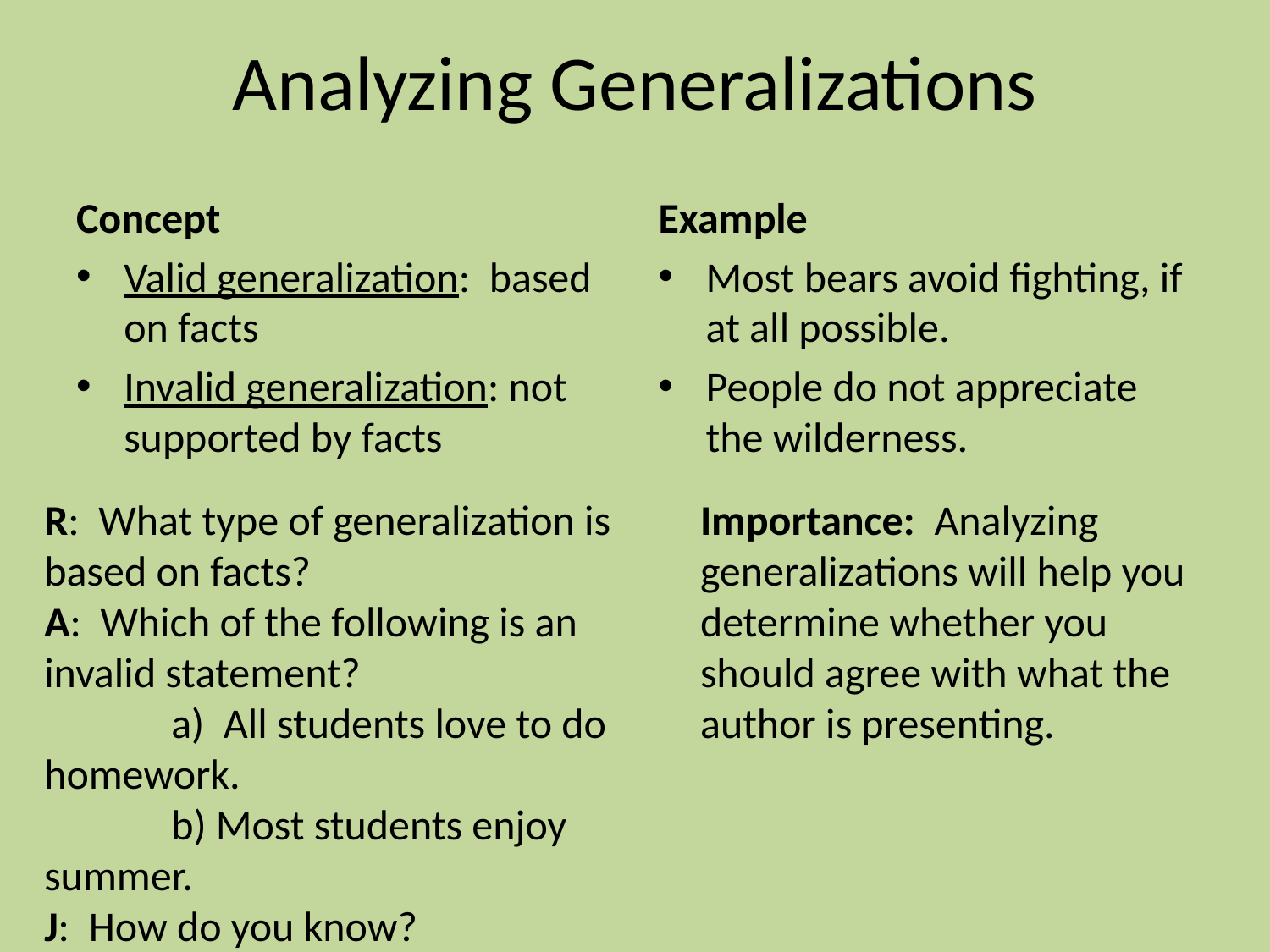

# Analyzing Generalizations
Concept
Example
Valid generalization:  based on facts
Invalid generalization: not supported by facts
Most bears avoid fighting, if at all possible.
People do not appreciate the wilderness.

R:  What type of generalization is based on facts?
A:  Which of the following is an invalid statement?
	a)  All students love to do homework.
	b) Most students enjoy summer.
J:  How do you know?

Importance:  Analyzing generalizations will help you determine whether you should agree with what the author is presenting.